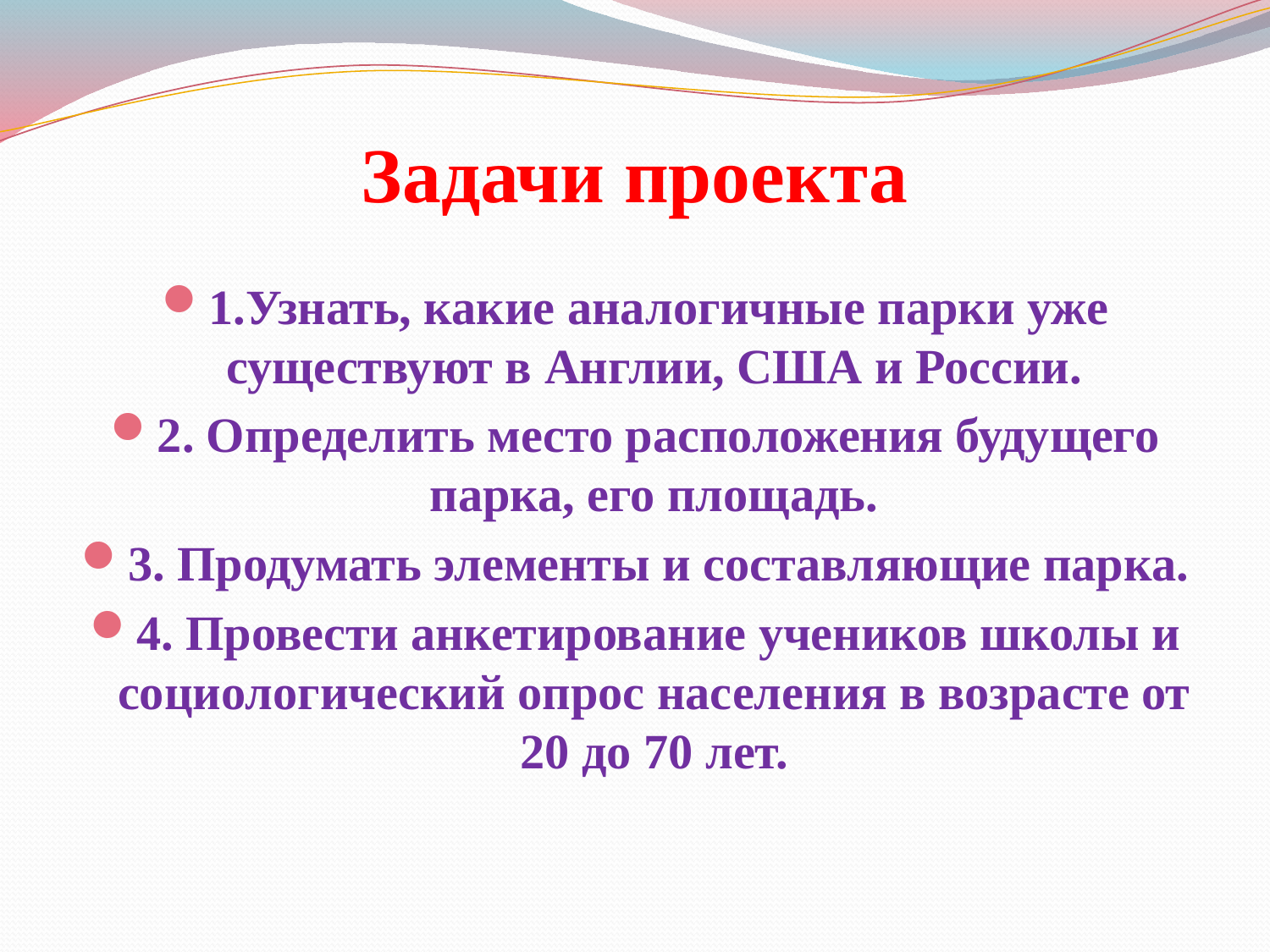

# Задачи проекта
1.Узнать, какие аналогичные парки уже существуют в Англии, США и России.
2. Определить место расположения будущего парка, его площадь.
3. Продумать элементы и составляющие парка.
4. Провести анкетирование учеников школы и социологический опрос населения в возрасте от 20 до 70 лет.